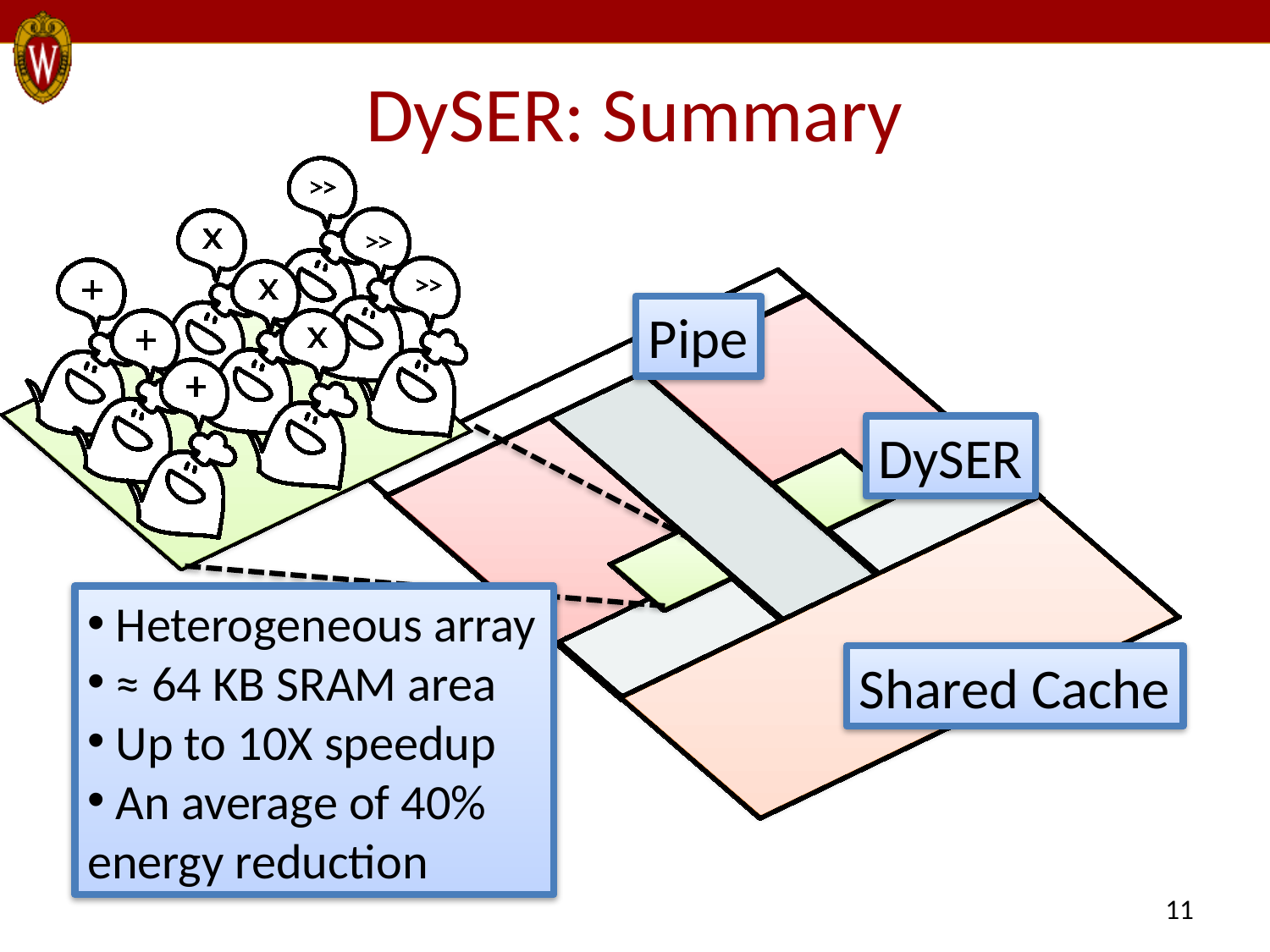

# DySER: Summary

Pipe
DySER
 Heterogeneous array
 ≈ 64 KB SRAM area
 Up to 10X speedup
 An average of 40%  energy reduction
Shared Cache
11